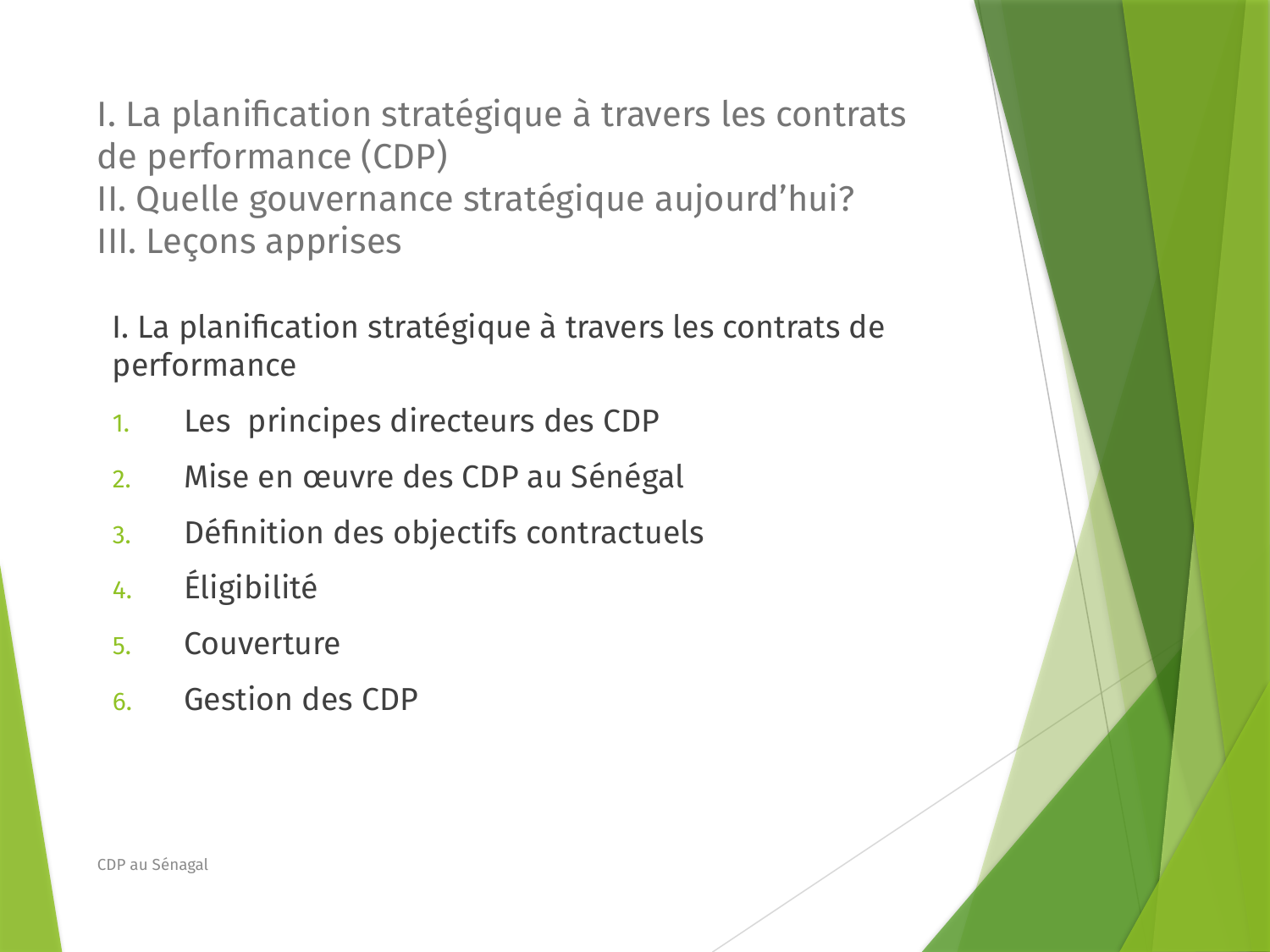

# I. La planification stratégique à travers les contrats de performance (CDP) II. Quelle gouvernance stratégique aujourd’hui? III. Leçons apprises
I. La planification stratégique à travers les contrats de performance
Les  principes directeurs des CDP
Mise en œuvre des CDP au Sénégal
Définition des objectifs contractuels
Éligibilité
Couverture
Gestion des CDP

CDP au Sénagal